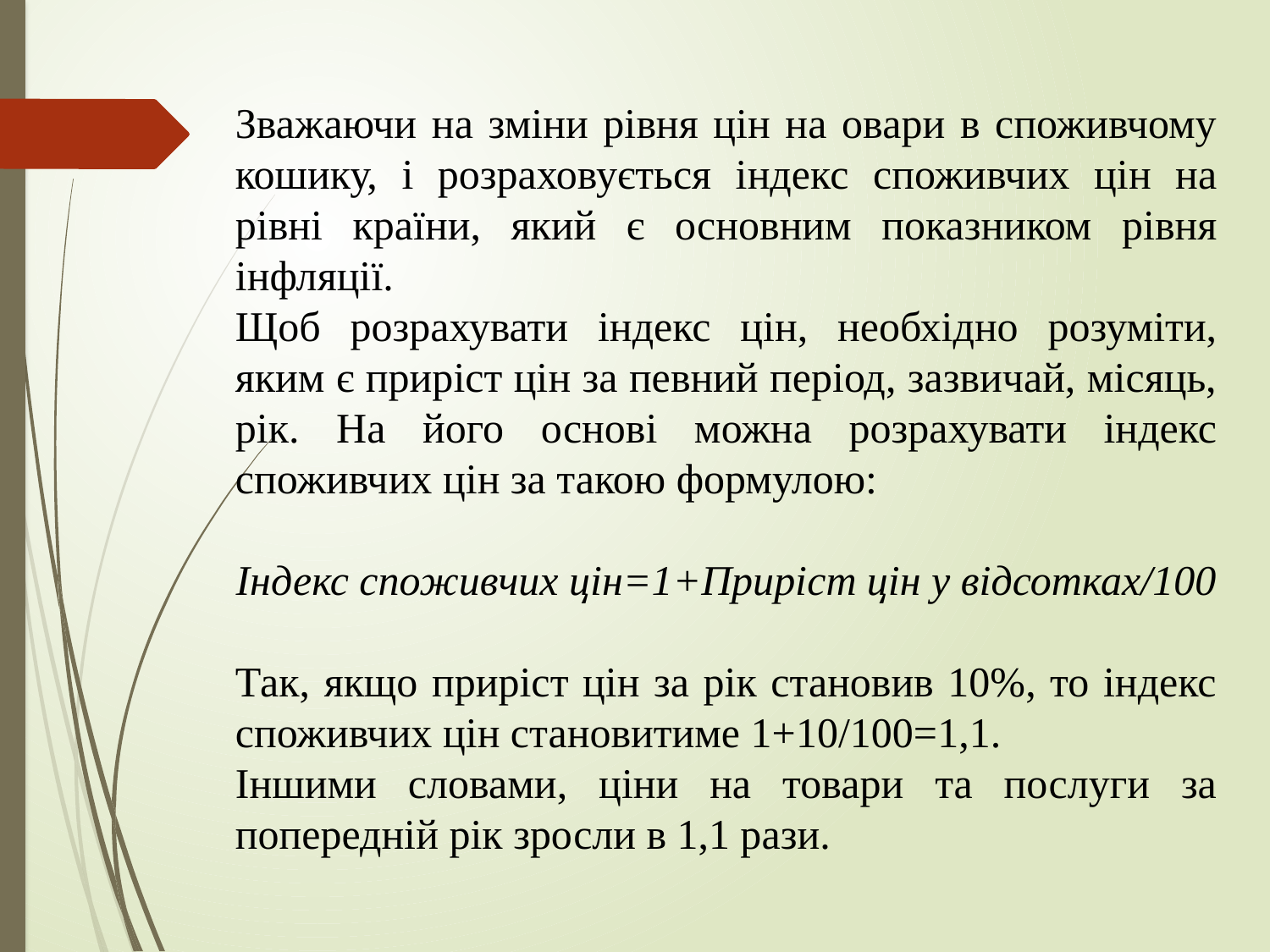

Зважаючи на зміни рівня цін на овари в споживчому кошику, і розраховується індекс споживчих цін на рівні країни, який є основним показником рівня інфляції.
Щоб розрахувати індекс цін, необхідно розуміти, яким є приріст цін за певний період, зазвичай, місяць, рік. На його основі можна розрахувати індекс споживчих цін за такою формулою:

Індекс споживчих цін=1+Приріст цін у відсотках/100

Так, якщо приріст цін за рік становив 10%, то індекс споживчих цін становитиме 1+10/100=1,1.
Іншими словами, ціни на товари та послуги за попередній рік зросли в 1,1 рази.